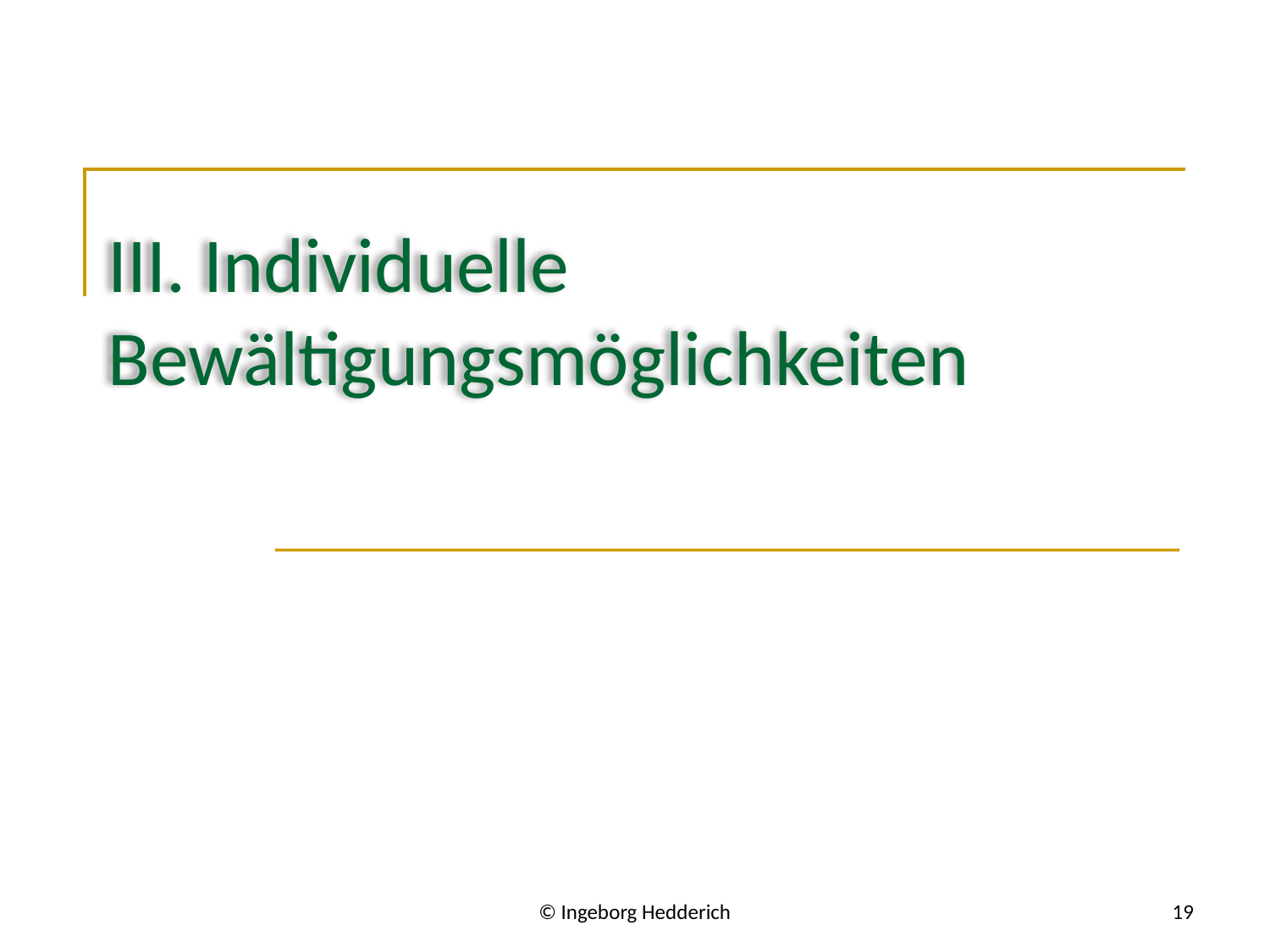

# III. Individuelle Bewältigungsmöglichkeiten
© Ingeborg Hedderich
19